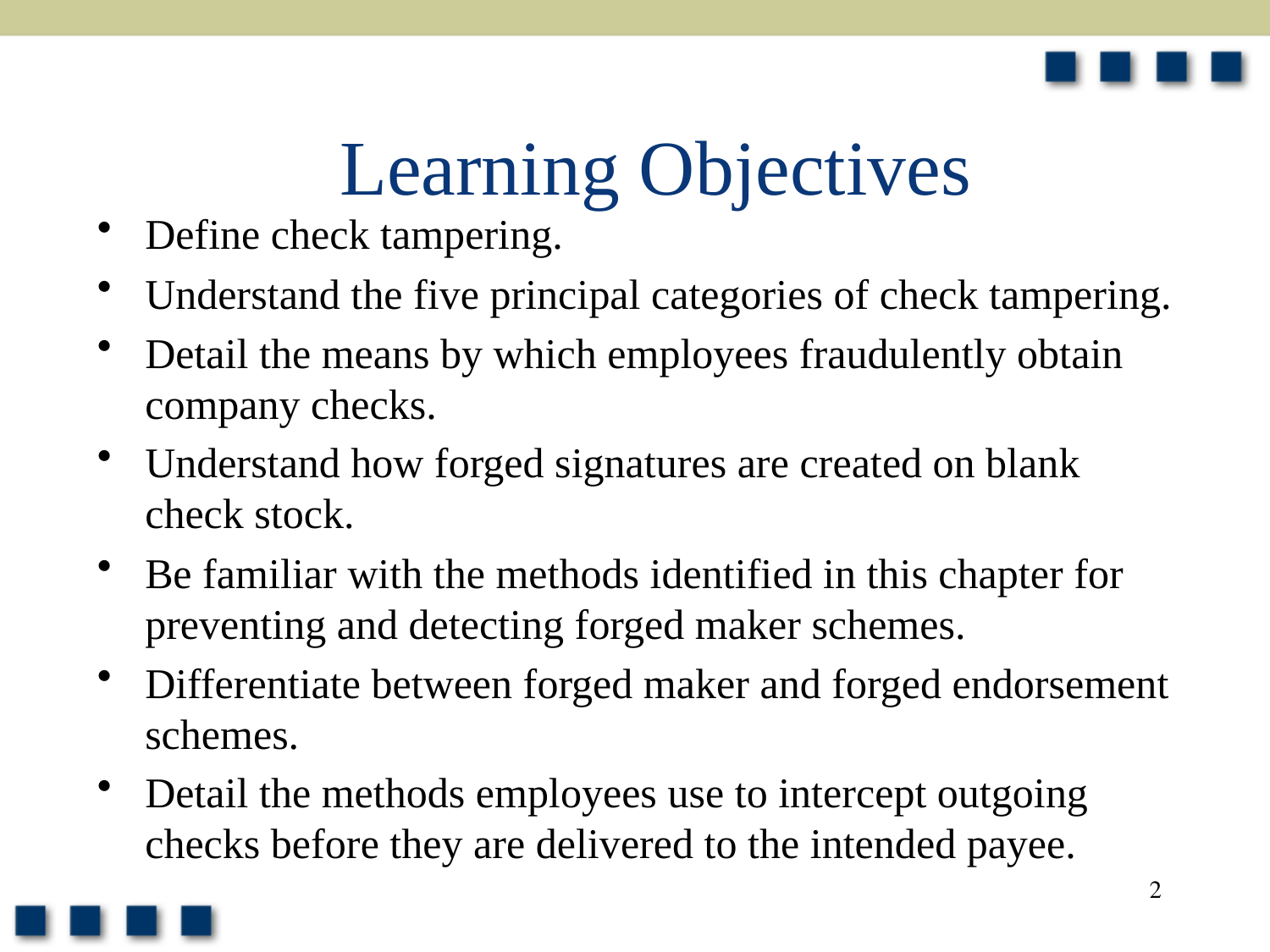

# Learning Objectives
Define check tampering.
Understand the five principal categories of check tampering.
Detail the means by which employees fraudulently obtain company checks.
Understand how forged signatures are created on blank check stock.
Be familiar with the methods identified in this chapter for preventing and detecting forged maker schemes.
Differentiate between forged maker and forged endorsement schemes.
Detail the methods employees use to intercept outgoing checks before they are delivered to the intended payee.

2